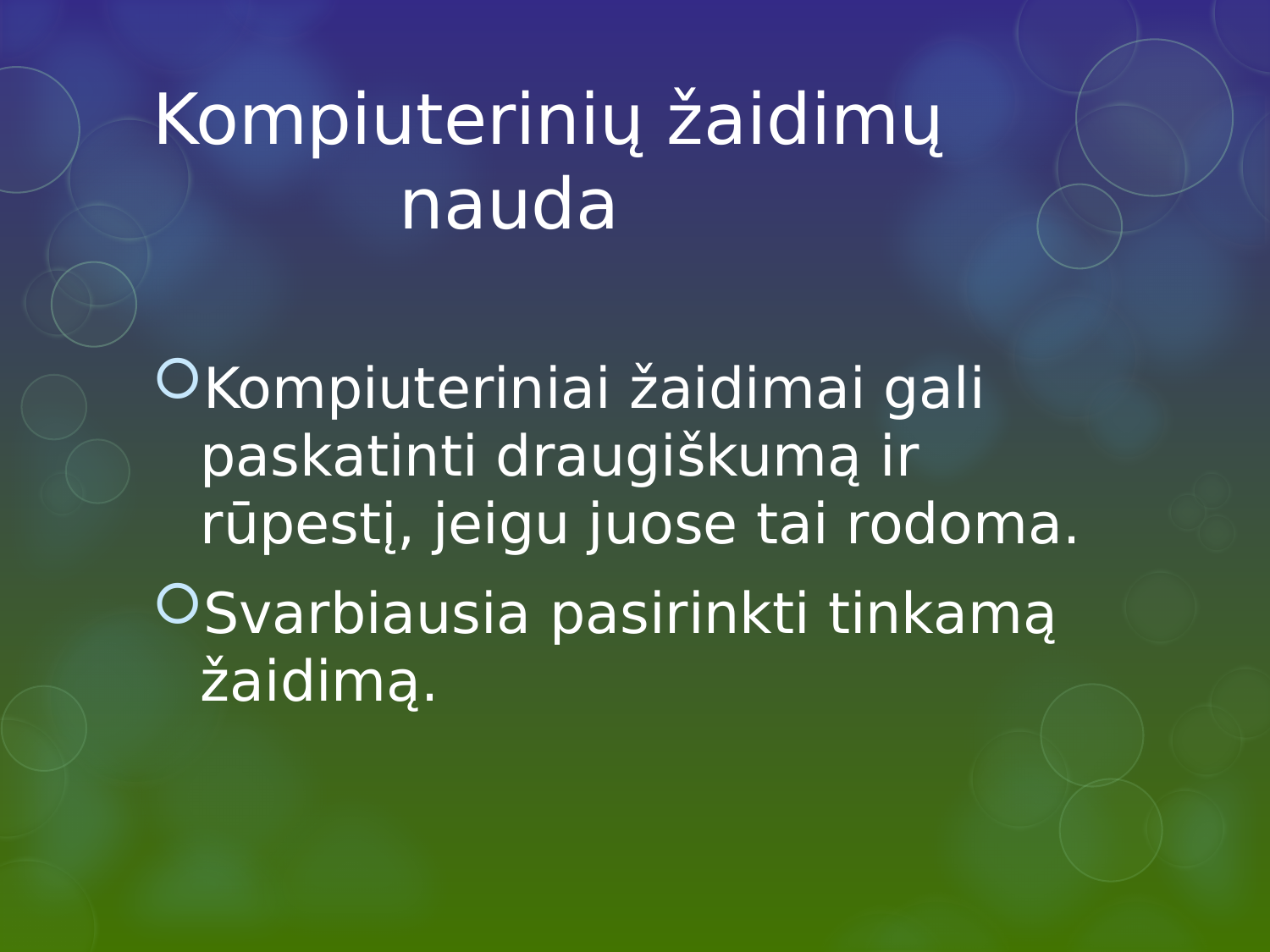

# Kompiuterinių žaidimų nauda
Kompiuteriniai žaidimai gali paskatinti draugiškumą ir rūpestį, jeigu juose tai rodoma.
Svarbiausia pasirinkti tinkamą žaidimą.